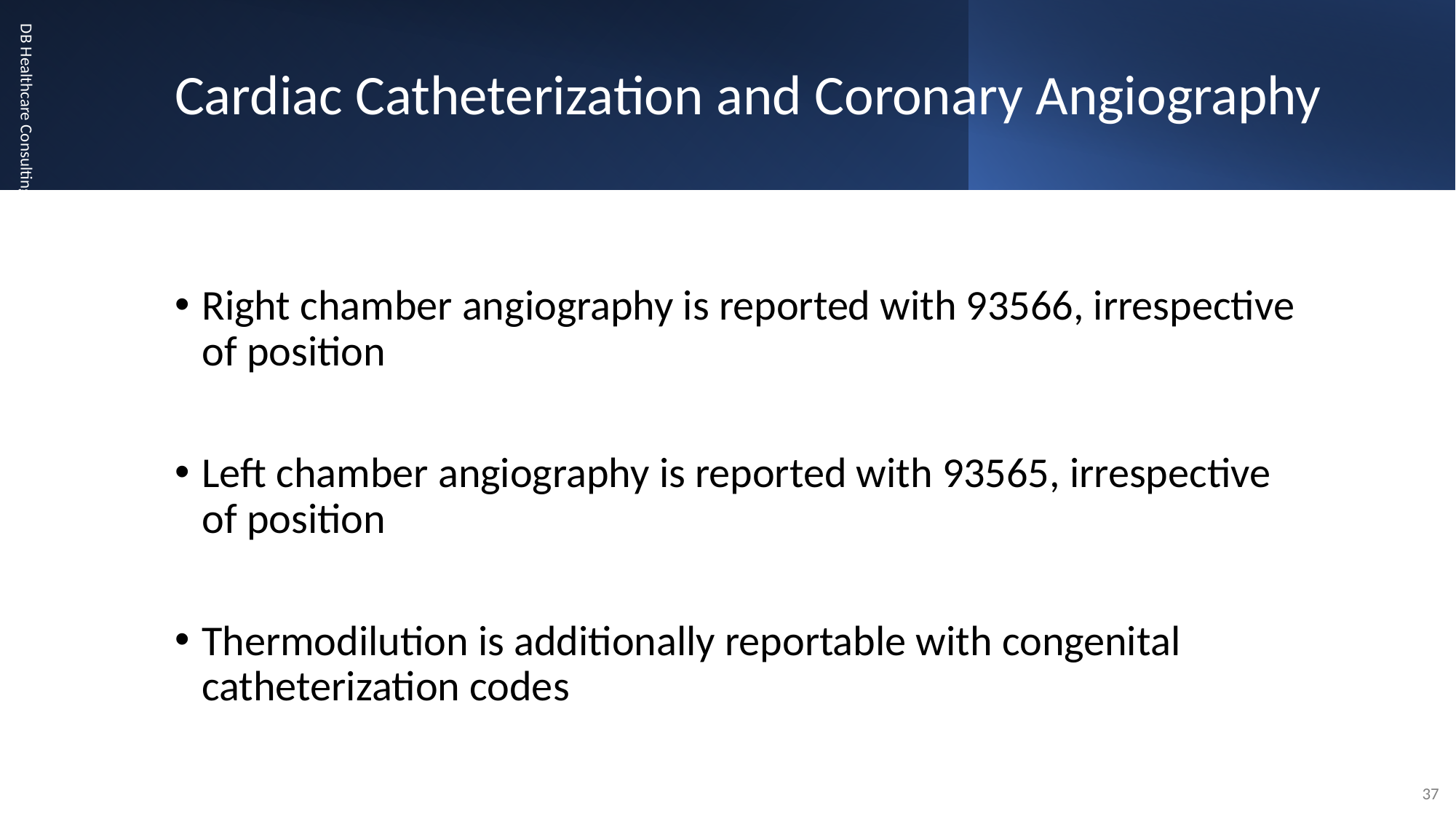

# Cardiac Catheterization and Coronary Angiography
DB Healthcare Consulting & Education
Right chamber angiography is reported with 93566, irrespective of position

Left chamber angiography is reported with 93565, irrespective of position

Thermodilution is additionally reportable with congenital catheterization codes
37